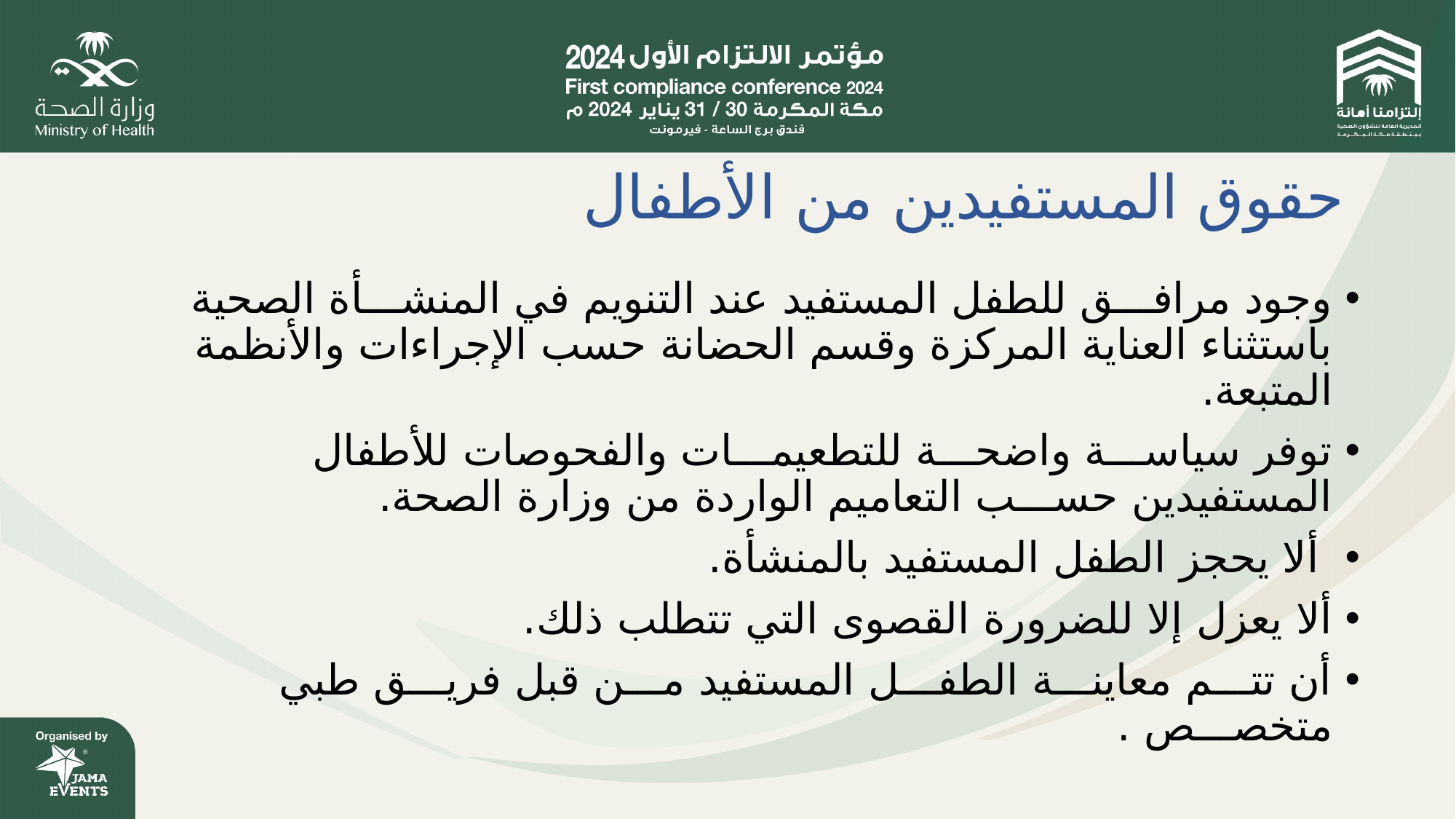

# حقوق المستفيدين من الأطفال
وجود مرافـــق للطفل المستفيد عند التنويم في المنشـــأة الصحية باستثناء العناية المركزة وقسم الحضانة حسب الإجراءات والأنظمة المتبعة.
توفر سياســـة واضحـــة للتطعيمـــات والفحوصات للأطفال المستفيدين حســـب التعاميم الواردة من وزارة الصحة.
 ألا يحجز الطفل المستفيد بالمنشأة.
ألا يعزل إلا للضرورة القصوى التي تتطلب ذلك.
أن تتـــم معاينـــة الطفـــل المستفيد مـــن قبل فريـــق طبي متخصـــص .